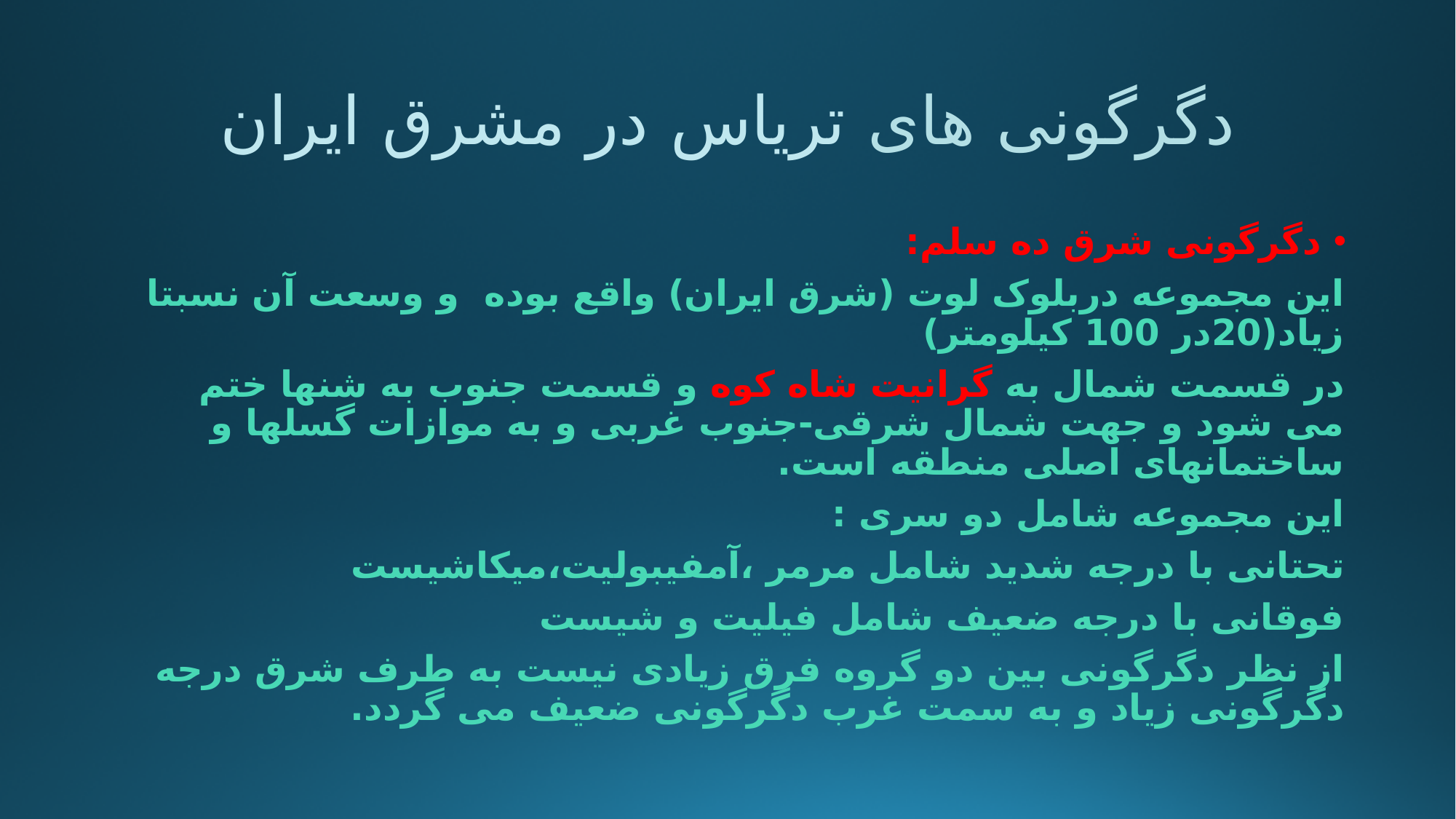

# دگرگونی های تریاس در مشرق ایران
دگرگونی شرق ده سلم:
این مجموعه دربلوک لوت (شرق ایران) واقع بوده  و وسعت آن نسبتا زیاد(20در 100 کیلومتر)
در قسمت شمال به گرانیت شاه کوه و قسمت جنوب به شنها ختم می شود و جهت شمال شرقی-جنوب غربی و به موازات گسلها و ساختمانهای اصلی منطقه است.
این مجموعه شامل دو سری :
تحتانی با درجه شدید شامل مرمر ،آمفیبولیت،میکاشیست
فوقانی با درجه ضعیف شامل فیلیت و شیست
از نظر دگرگونی بین دو گروه فرق زیادی نیست به طرف شرق درجه دگرگونی زیاد و به سمت غرب دگرگونی ضعیف می گردد.